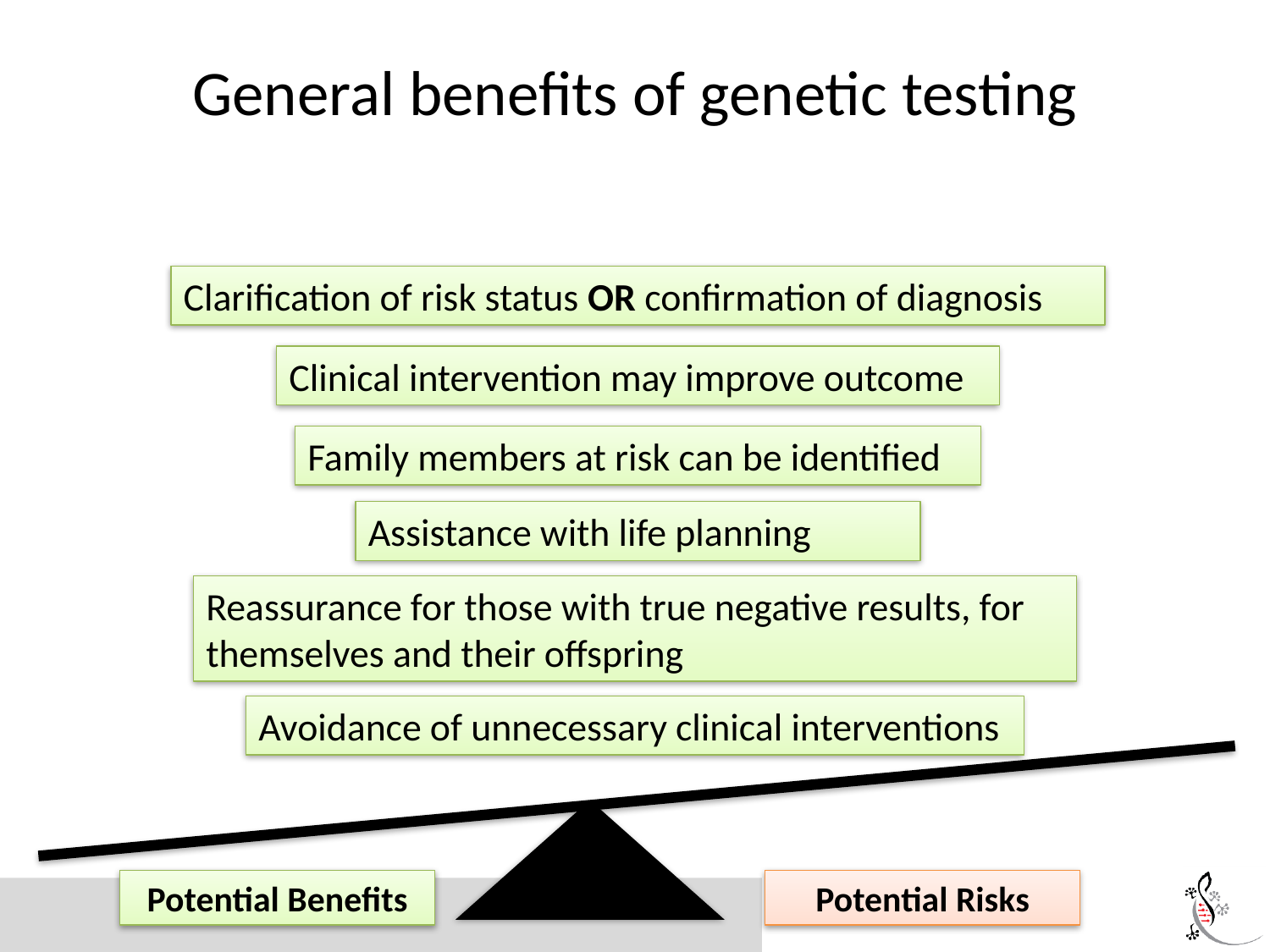

General benefits of genetic testing
Clarification of risk status OR confirmation of diagnosis
Clinical intervention may improve outcome
Family members at risk can be identified
Assistance with life planning
Reassurance for those with true negative results, for themselves and their offspring
Avoidance of unnecessary clinical interventions

Potential Benefits
Potential Risks